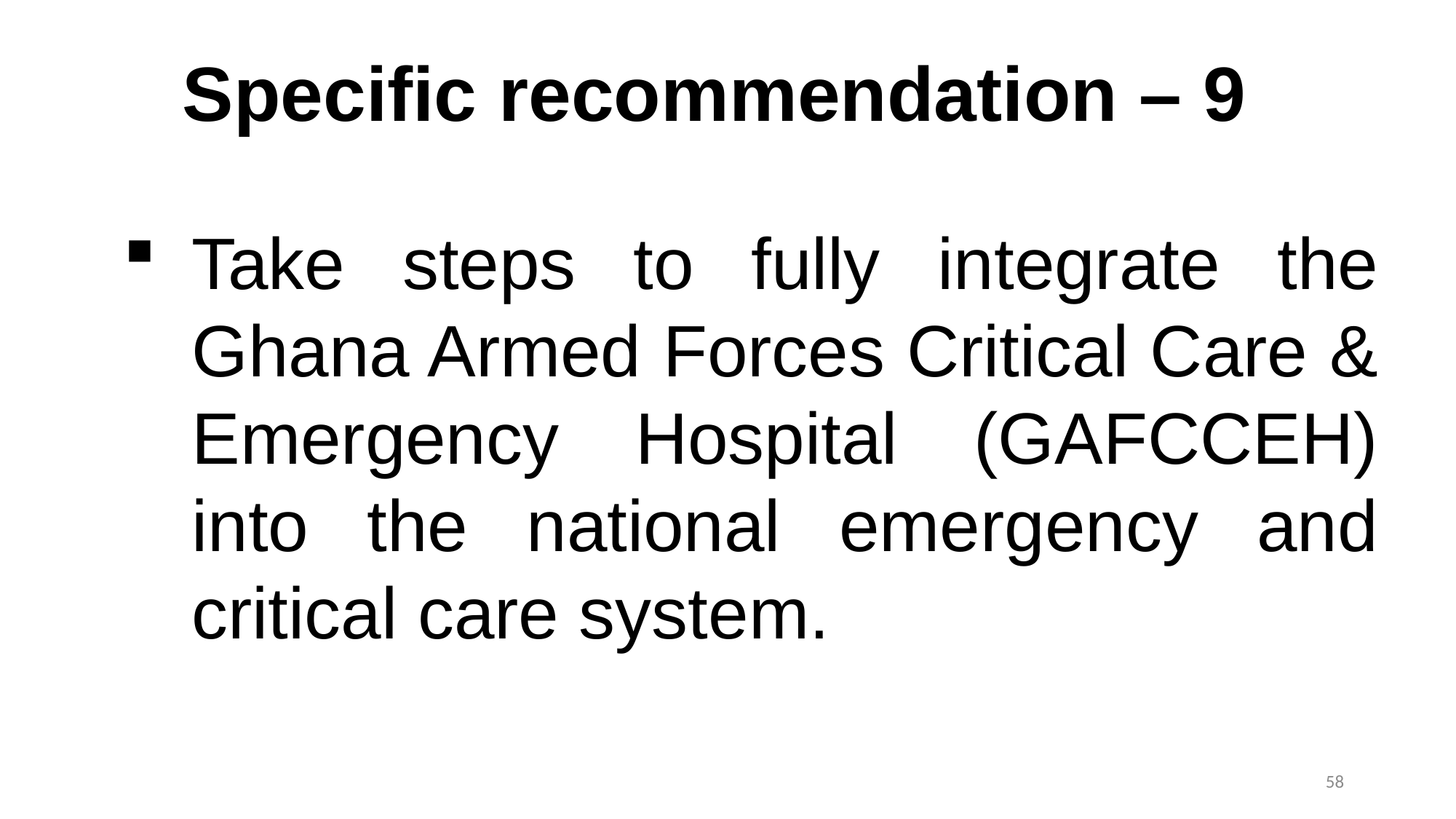

# Specific recommendation – 9
Take steps to fully integrate the Ghana Armed Forces Critical Care & Emergency Hospital (GAFCCEH) into the national emergency and critical care system.

58